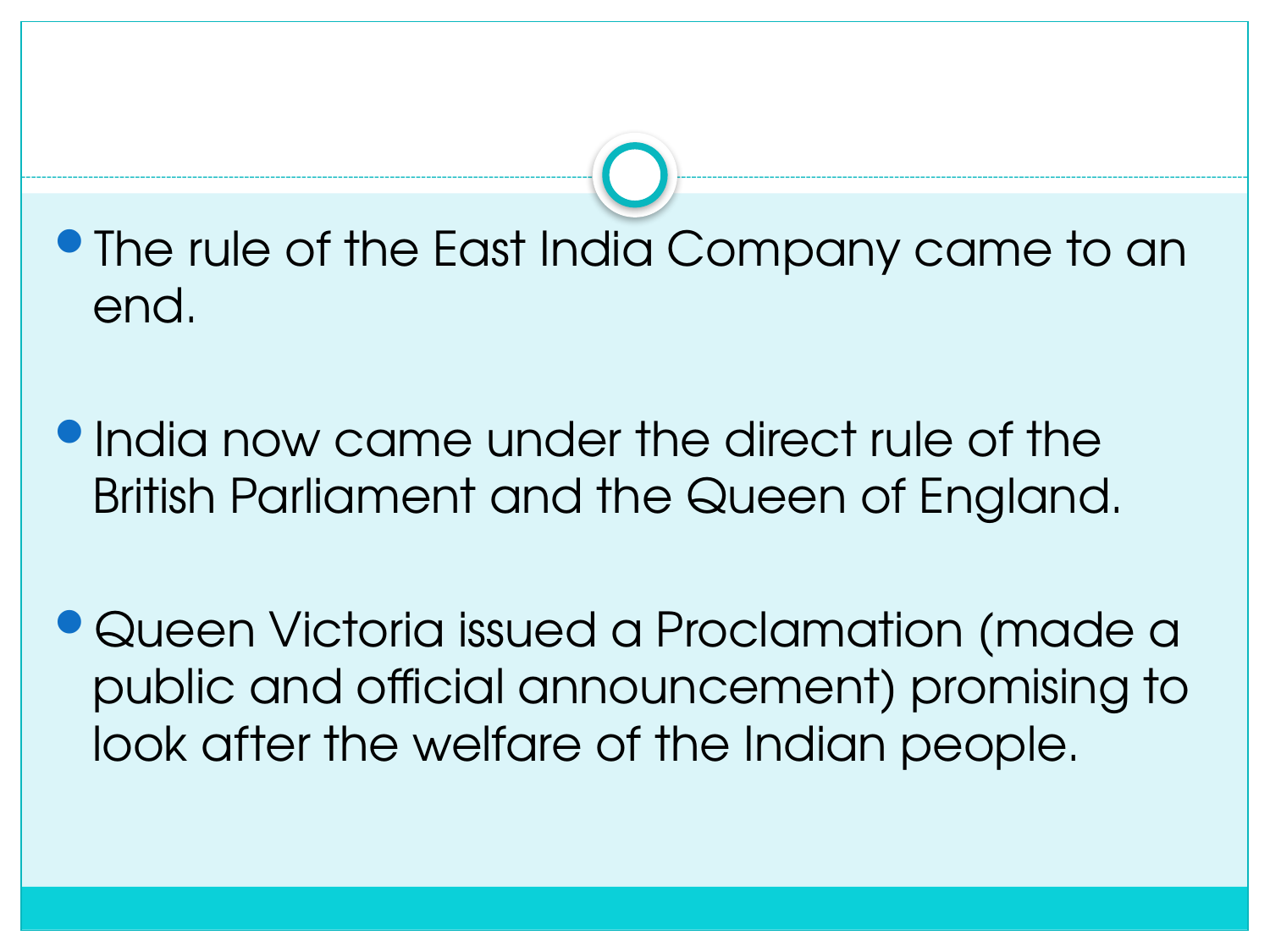

#
The rule of the East India Company came to an end.

India now came under the direct rule of the British Parliament and the Queen of England.

Queen Victoria issued a Proclamation (made a public and official announcement) promising to look after the welfare of the Indian people.